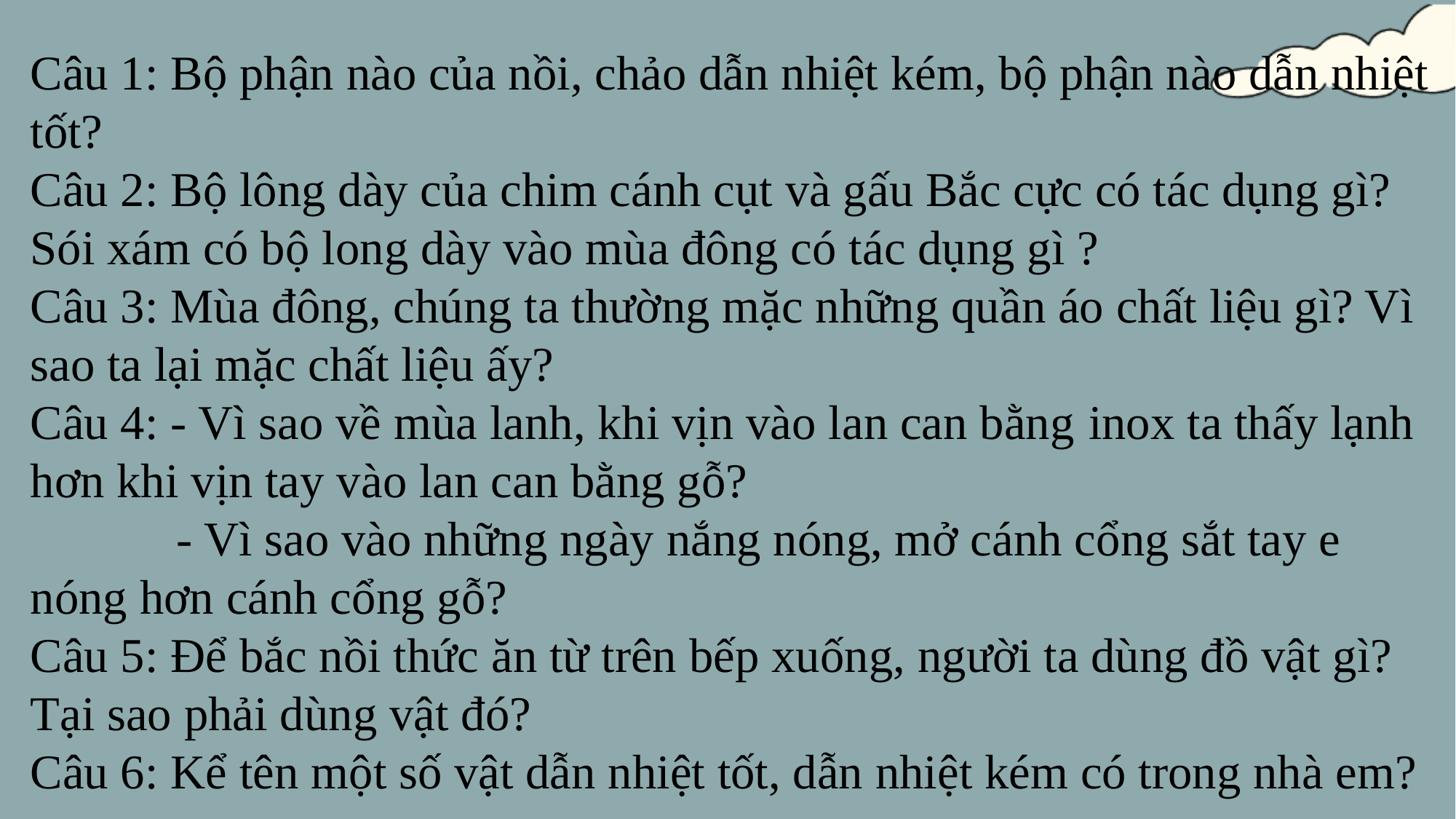

Câu 1: Bộ phận nào của nồi, chảo dẫn nhiệt kém, bộ phận nào dẫn nhiệt tốt?
Câu 2: Bộ lông dày của chim cánh cụt và gấu Bắc cực có tác dụng gì?
Sói xám có bộ long dày vào mùa đông có tác dụng gì ?
Câu 3: Mùa đông, chúng ta thường mặc những quần áo chất liệu gì? Vì sao ta lại mặc chất liệu ấy?
Câu 4: - Vì sao về mùa lanh, khi vịn vào lan can bằng inox ta thấy lạnh hơn khi vịn tay vào lan can bằng gỗ?
            - Vì sao vào những ngày nắng nóng, mở cánh cổng sắt tay e nóng hơn cánh cổng gỗ?
Câu 5: Để bắc nồi thức ăn từ trên bếp xuống, người ta dùng đồ vật gì? Tại sao phải dùng vật đó?
Câu 6: Kể tên một số vật dẫn nhiệt tốt, dẫn nhiệt kém có trong nhà em?